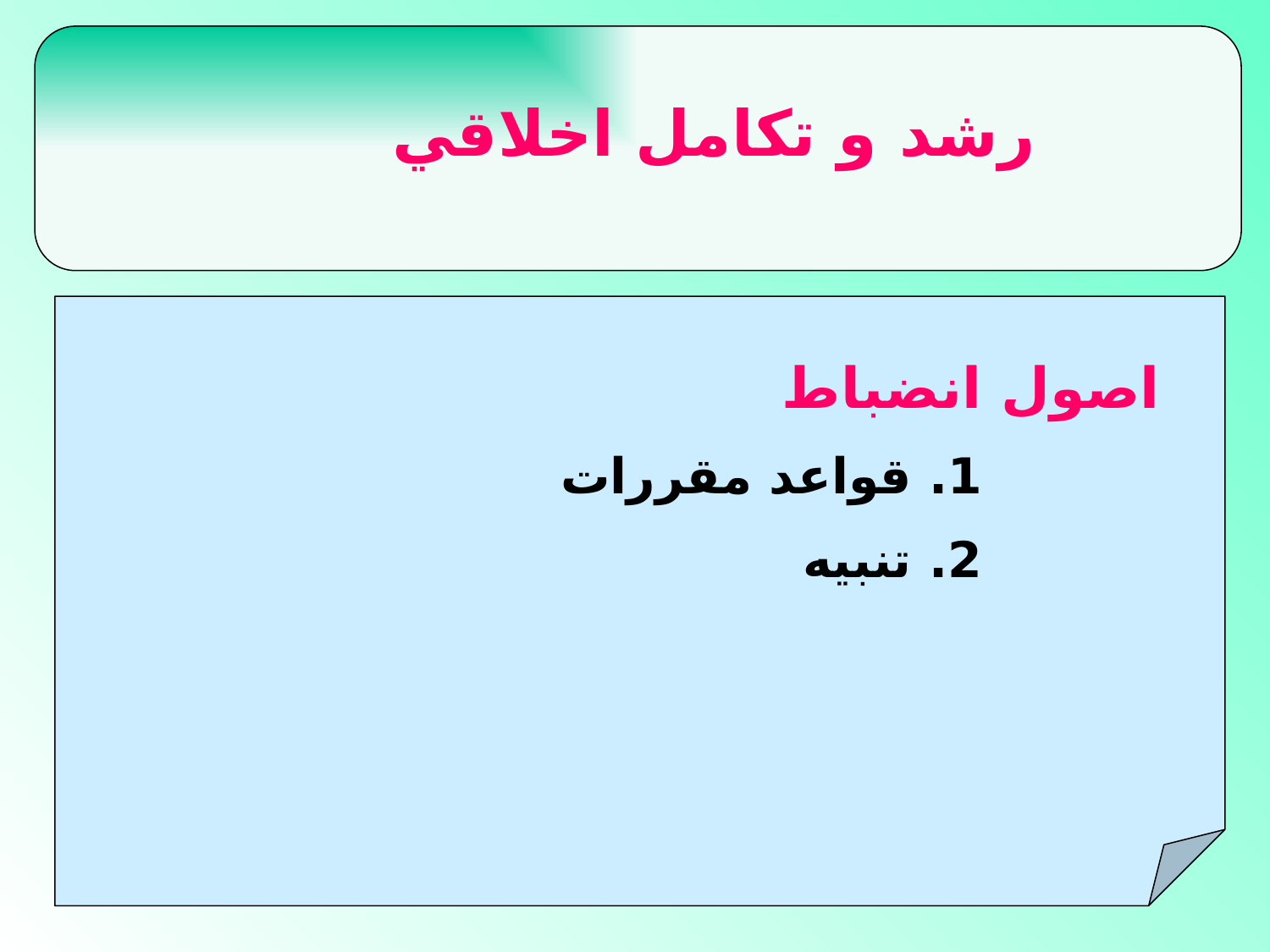

#
رشد و تكامل اخلاقي

 اصول انضباط
			1. قواعد مقررات
			2. تنبيه